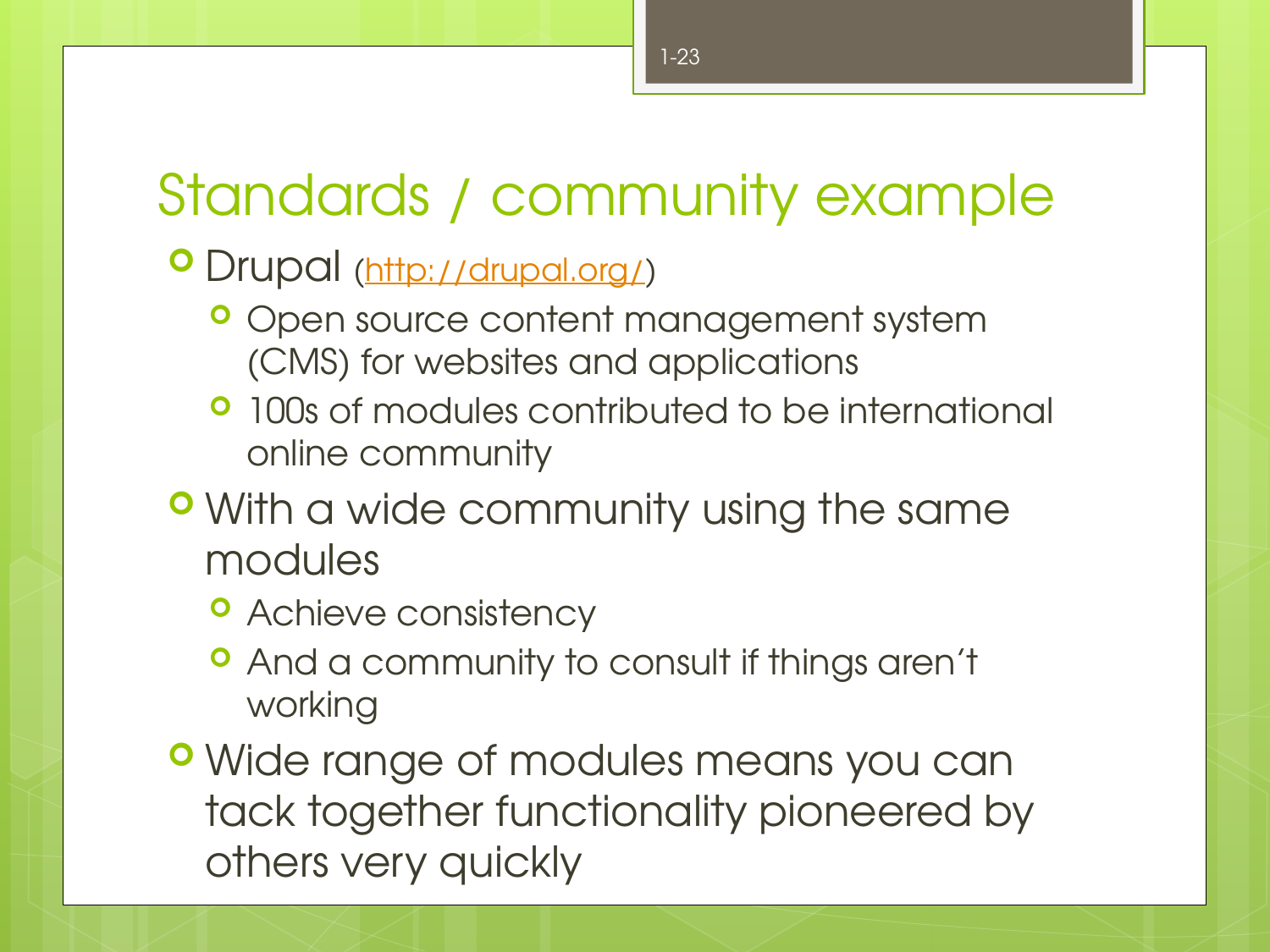

1-23
# Standards / community example
Drupal (http://drupal.org/)
Open source content management system (CMS) for websites and applications
100s of modules contributed to be international online community
With a wide community using the same modules
Achieve consistency
And a community to consult if things aren’t working
Wide range of modules means you can tack together functionality pioneered by others very quickly